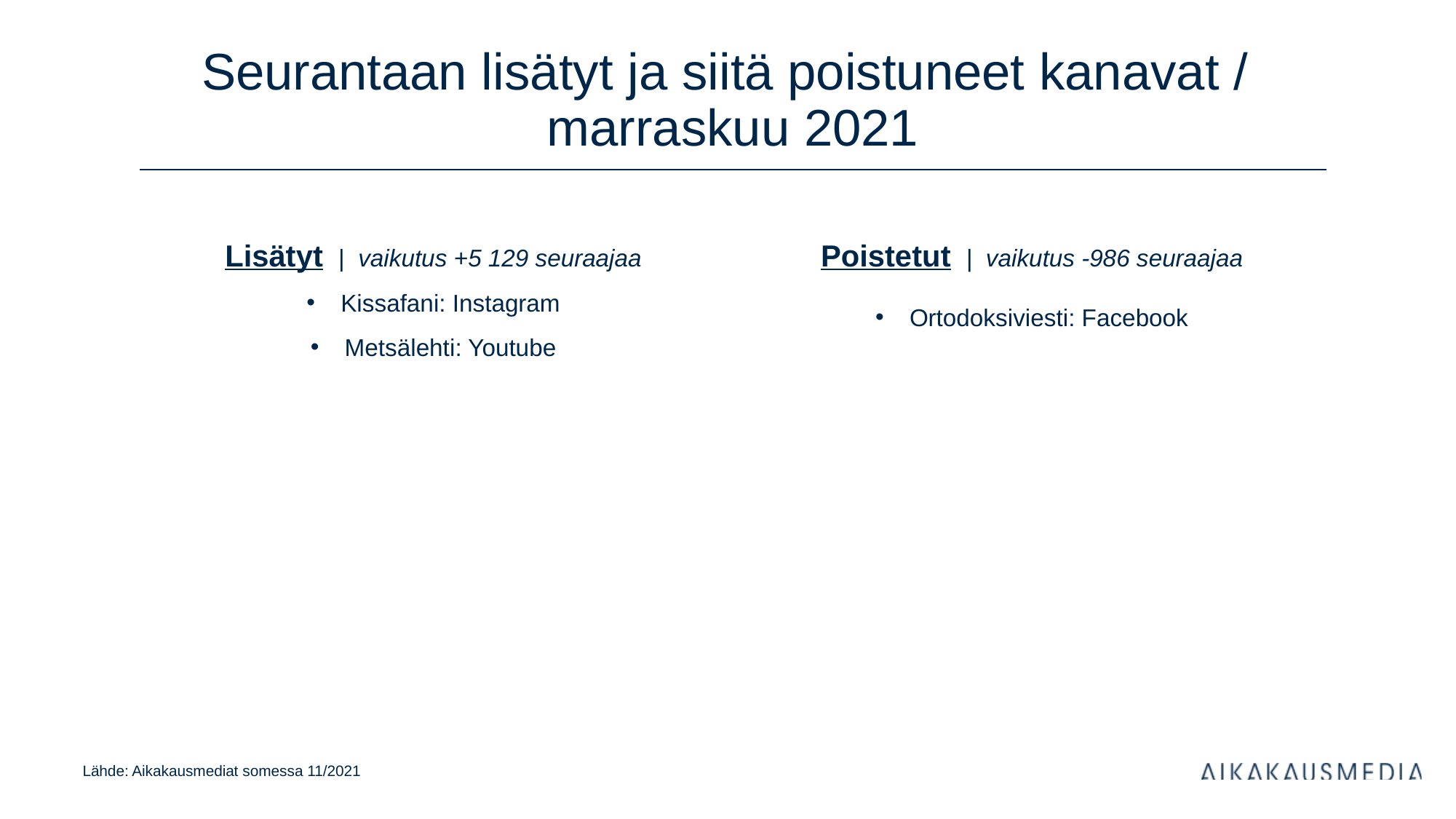

# Seurantaan lisätyt ja siitä poistuneet kanavat / marraskuu 2021
Lisätyt  |  vaikutus +5 129 seuraajaa
Kissafani: Instagram
Metsälehti: Youtube
Poistetut  |  vaikutus -986 seuraajaa
Ortodoksiviesti: Facebook